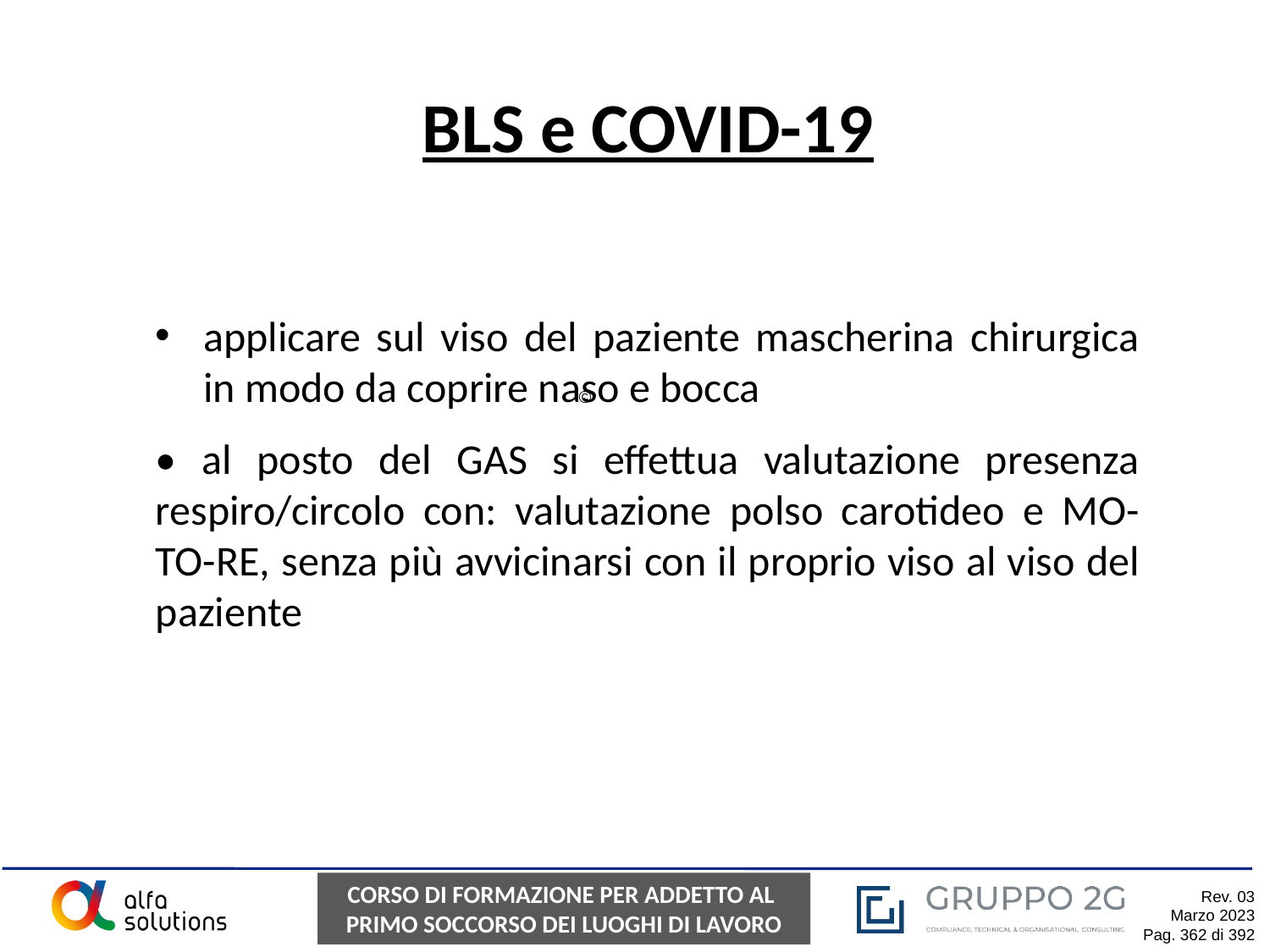

BLS e COVID-19
applicare sul viso del paziente mascherina chirurgica in modo da coprire naso e bocca
• al posto del GAS si effettua valutazione presenza respiro/circolo con: valutazione polso carotideo e MO-TO-RE, senza più avvicinarsi con il proprio viso al viso del paziente
©